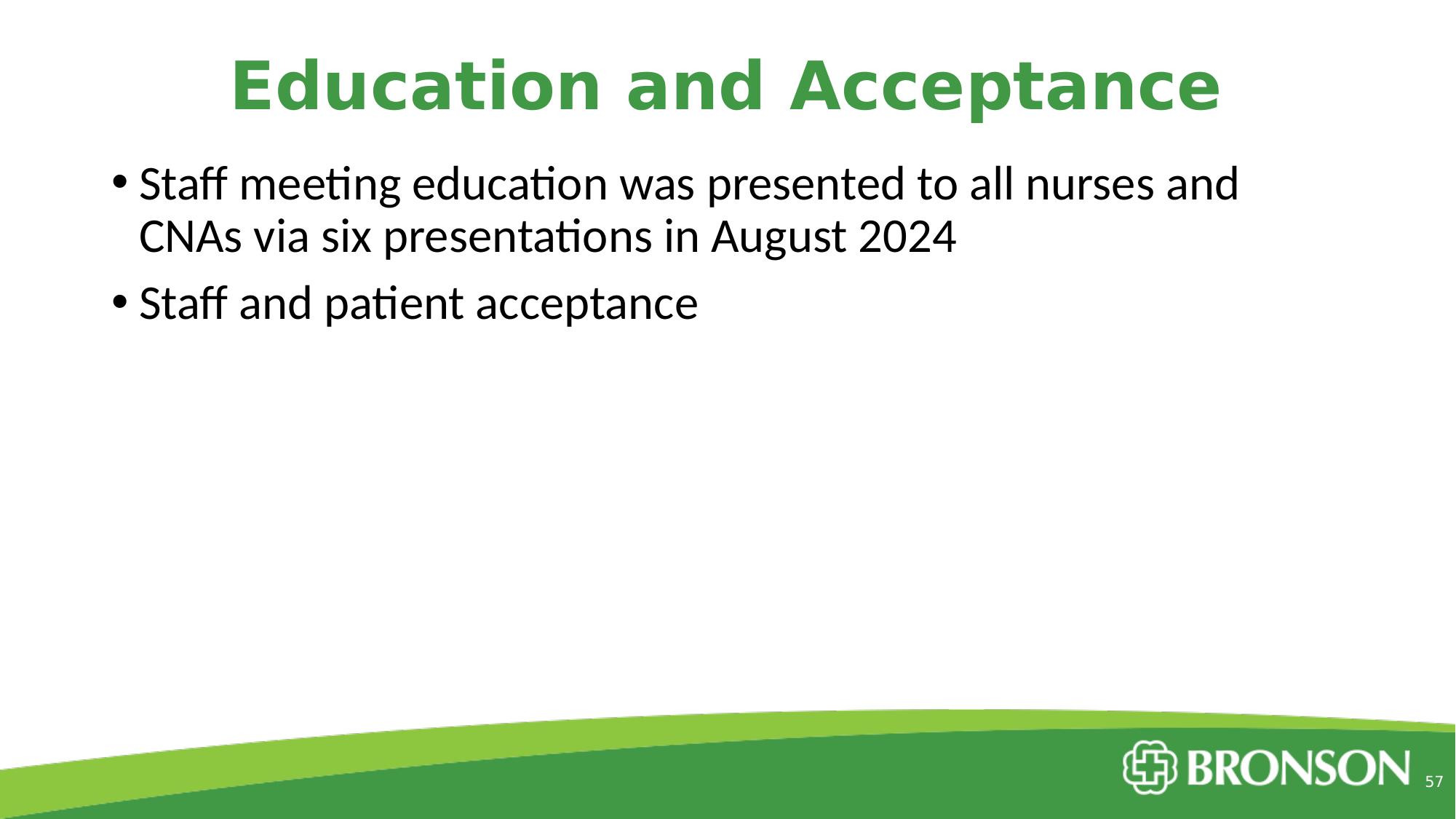

# Education and Acceptance
Staff meeting education was presented to all nurses and CNAs via six presentations in August 2024
Staff and patient acceptance

57